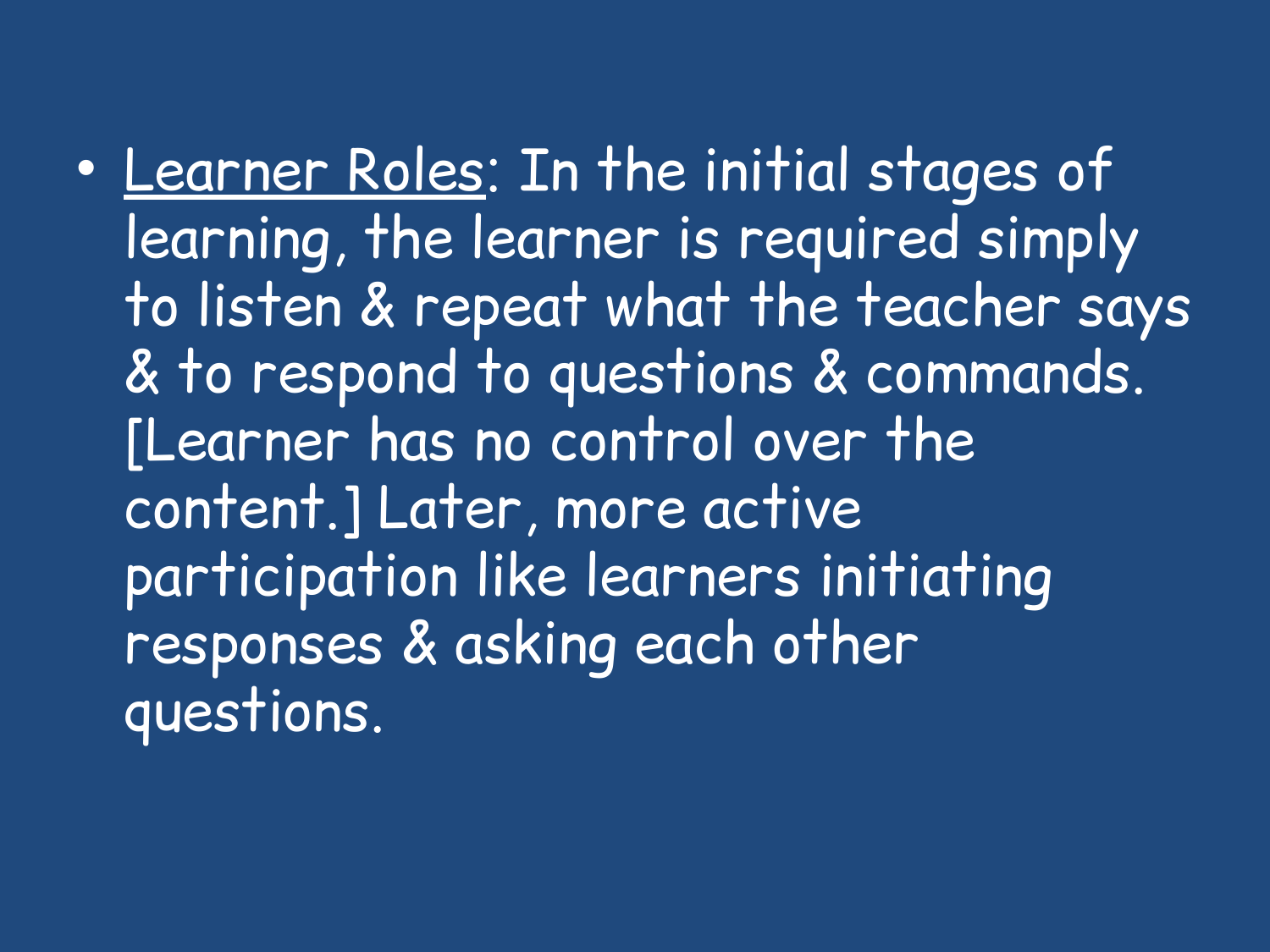

#
Learner Roles: In the initial stages of learning, the learner is required simply to listen & repeat what the teacher says & to respond to questions & commands. [Learner has no control over the content.] Later, more active participation like learners initiating responses & asking each other questions.